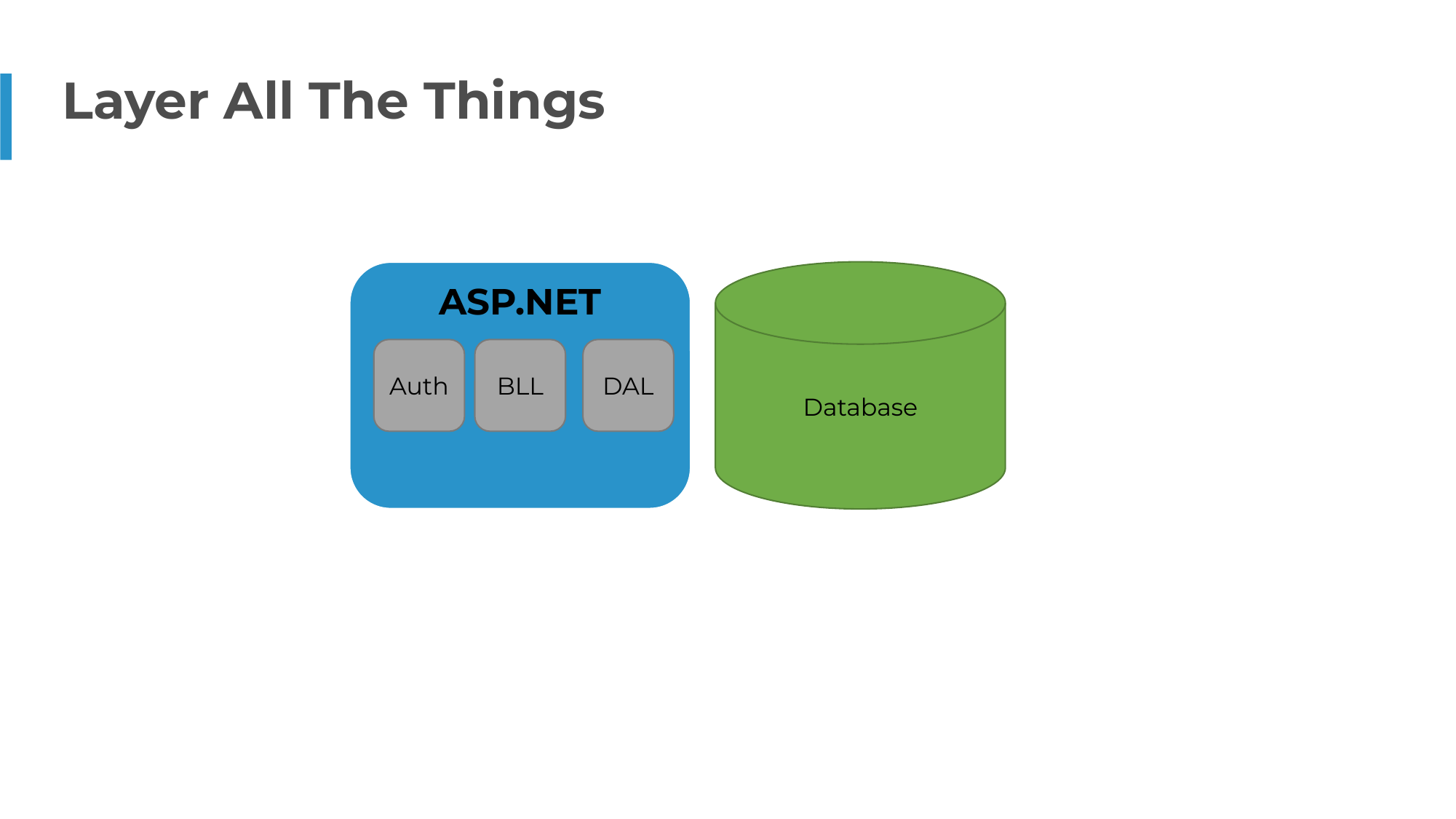

Layer All The Things

Database
ASP.NET
Auth
BLL
DAL